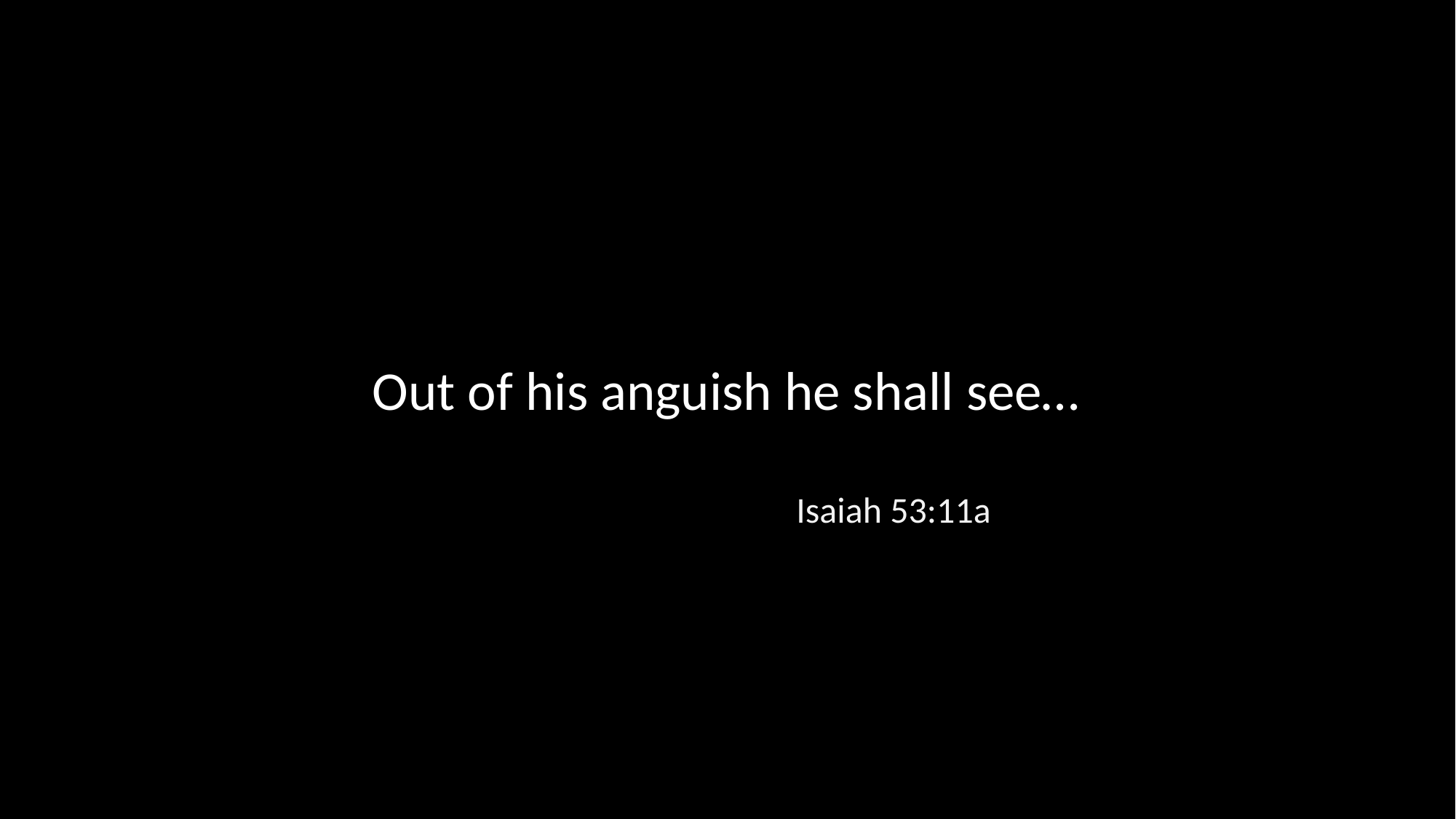

Out of his anguish he shall see…
Isaiah 53:11a